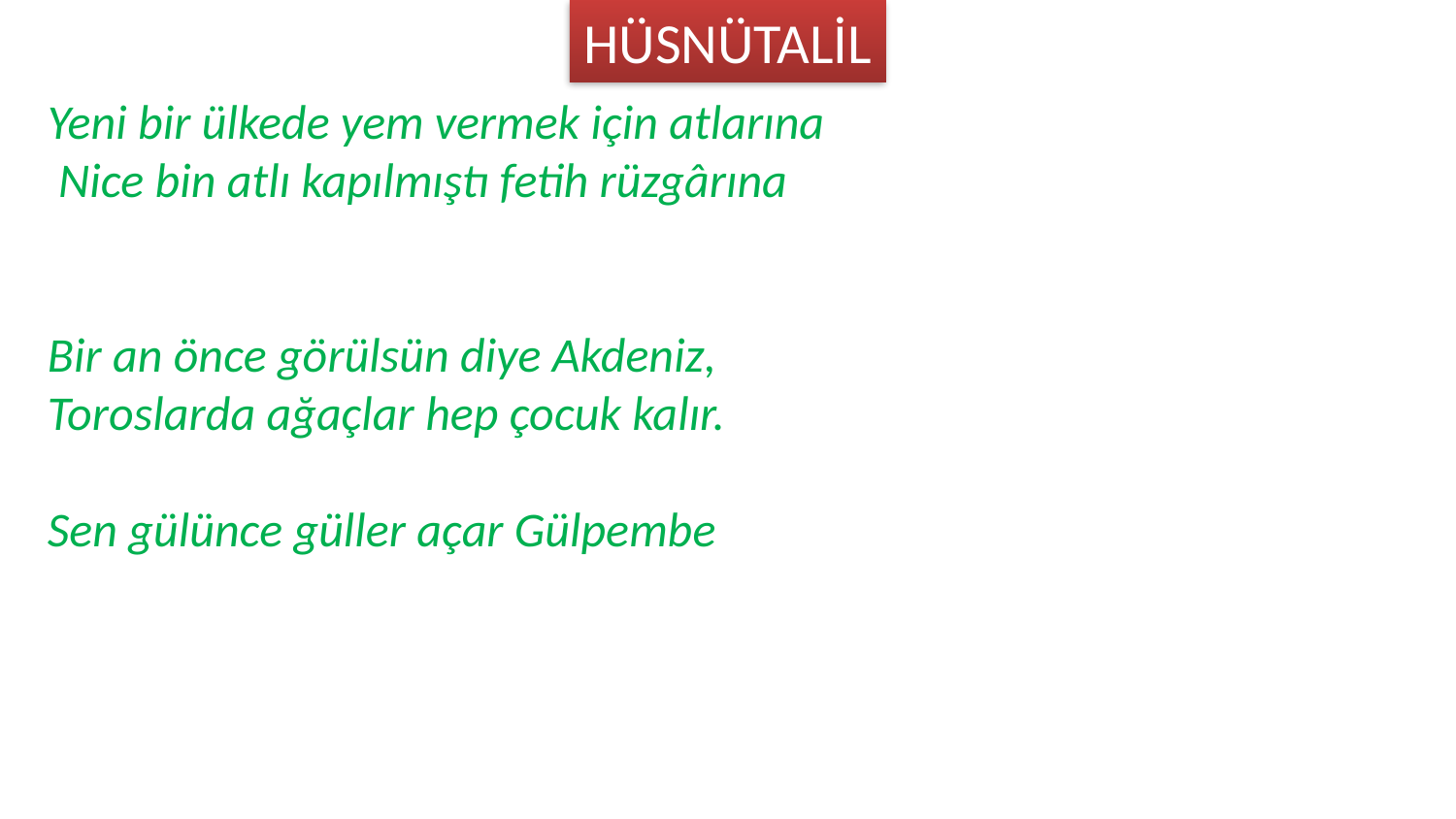

HÜSNÜTALİL
Yeni bir ülkede yem vermek için atlarına 
 Nice bin atlı kapılmıştı fetih rüzgârına

Bir an önce görülsün diye Akdeniz,
Toroslarda ağaçlar hep çocuk kalır.

Sen gülünce güller açar Gülpembe